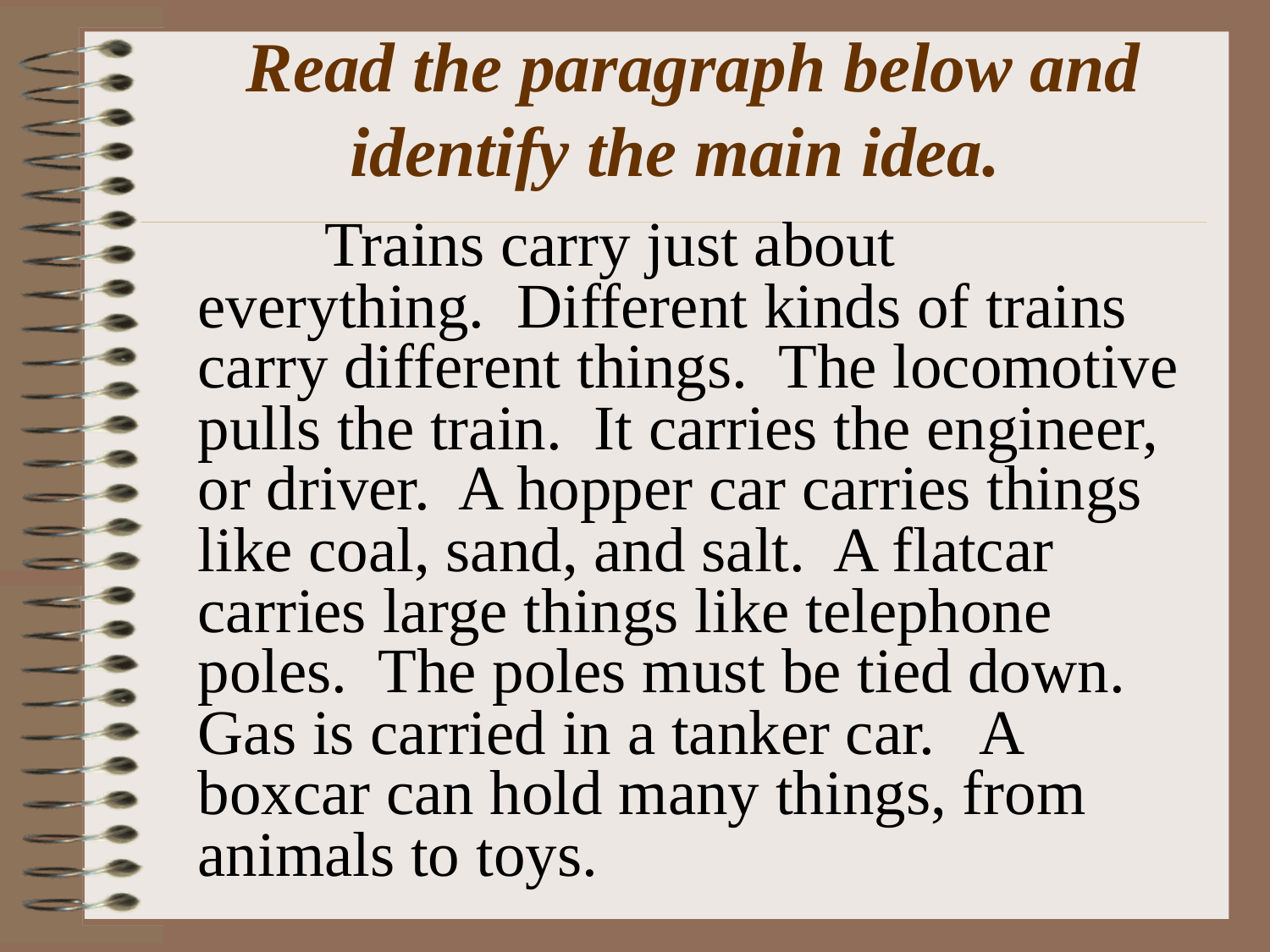

# Read the paragraph below and identify the main idea.
		Trains carry just about everything.  Different kinds of trains carry different things.  The locomotive pulls the train.  It carries the engineer, or driver.  A hopper car carries things like coal, sand, and salt.  A flatcar carries large things like telephone poles.  The poles must be tied down.  Gas is carried in a tanker car.   A boxcar can hold many things, from animals to toys.